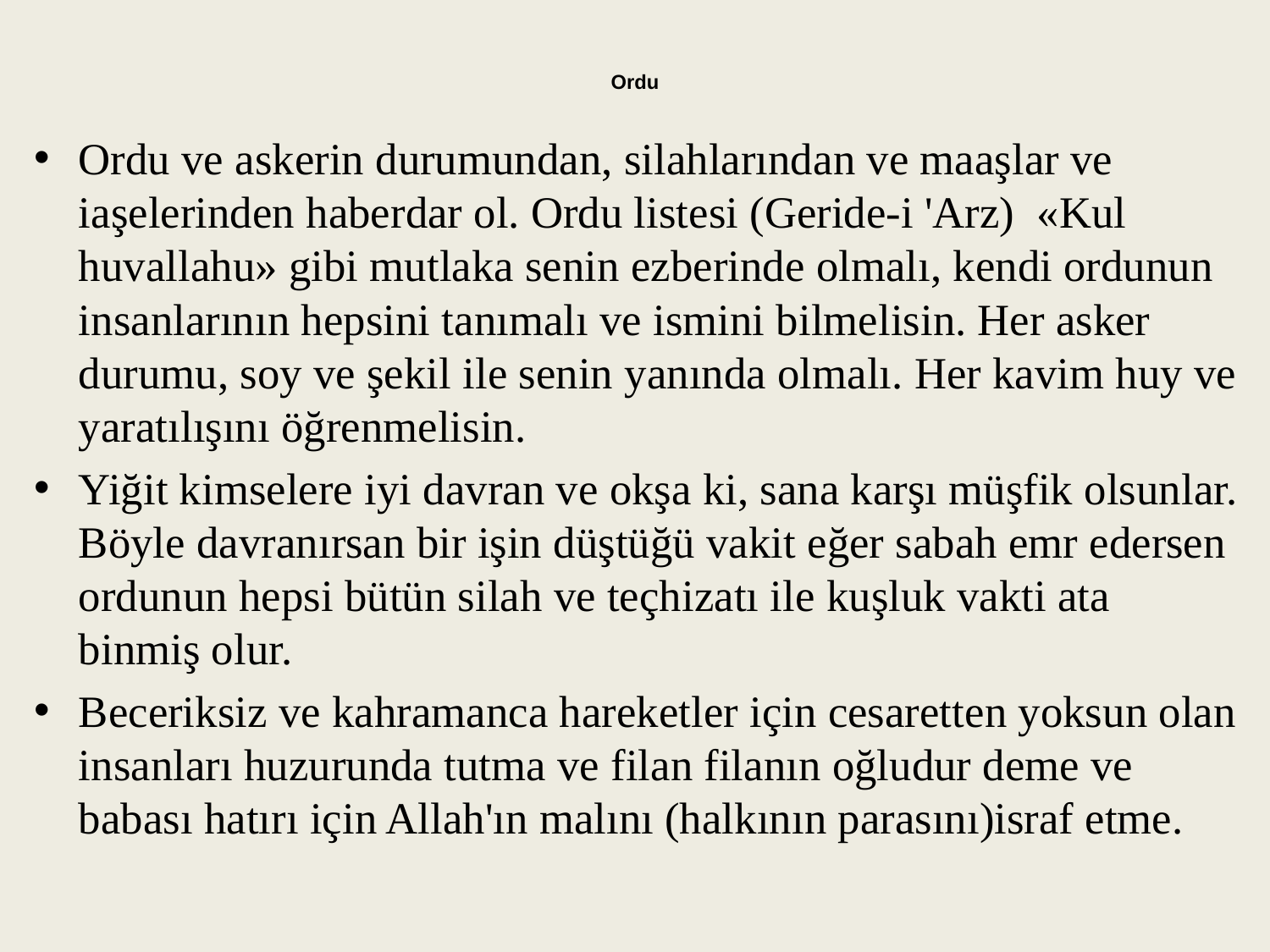

# Ordu
Ordu ve askerin durumundan, silahlarından ve maaşlar ve iaşelerinden haberdar ol. Ordu listesi (Geride-i 'Arz)  «Kul huvallahu» gibi mutlaka senin ezberinde olmalı, kendi ordunun insanlarının hepsini tanımalı ve ismini bilmelisin. Her asker durumu, soy ve şekil ile senin yanında olmalı. Her kavim huy ve yaratılışını öğrenmelisin.
Yiğit kimselere iyi davran ve okşa ki, sana karşı müşfik olsunlar. Böyle davranırsan bir işin düştüğü vakit eğer sabah emr edersen ordunun hepsi bütün silah ve teçhizatı ile kuşluk vakti ata binmiş olur.
Beceriksiz ve kahramanca hareketler için cesaretten yoksun olan insanları huzurunda tutma ve filan filanın oğludur deme ve babası hatırı için Allah'ın malını (halkının parasını)israf etme.